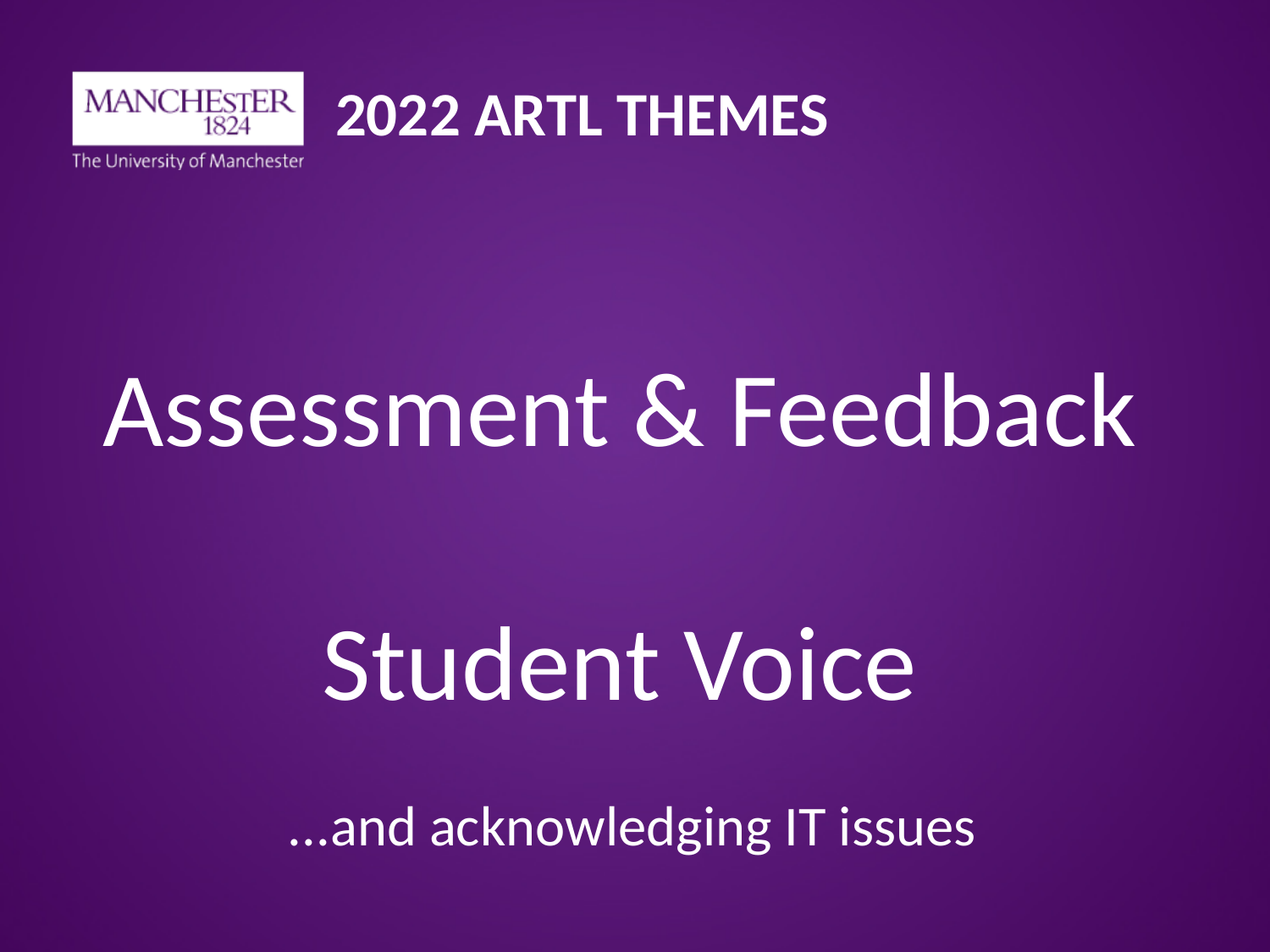

# 2022 ARTL THEMES

Assessment & Feedback

Student Voice

...and acknowledging IT issues